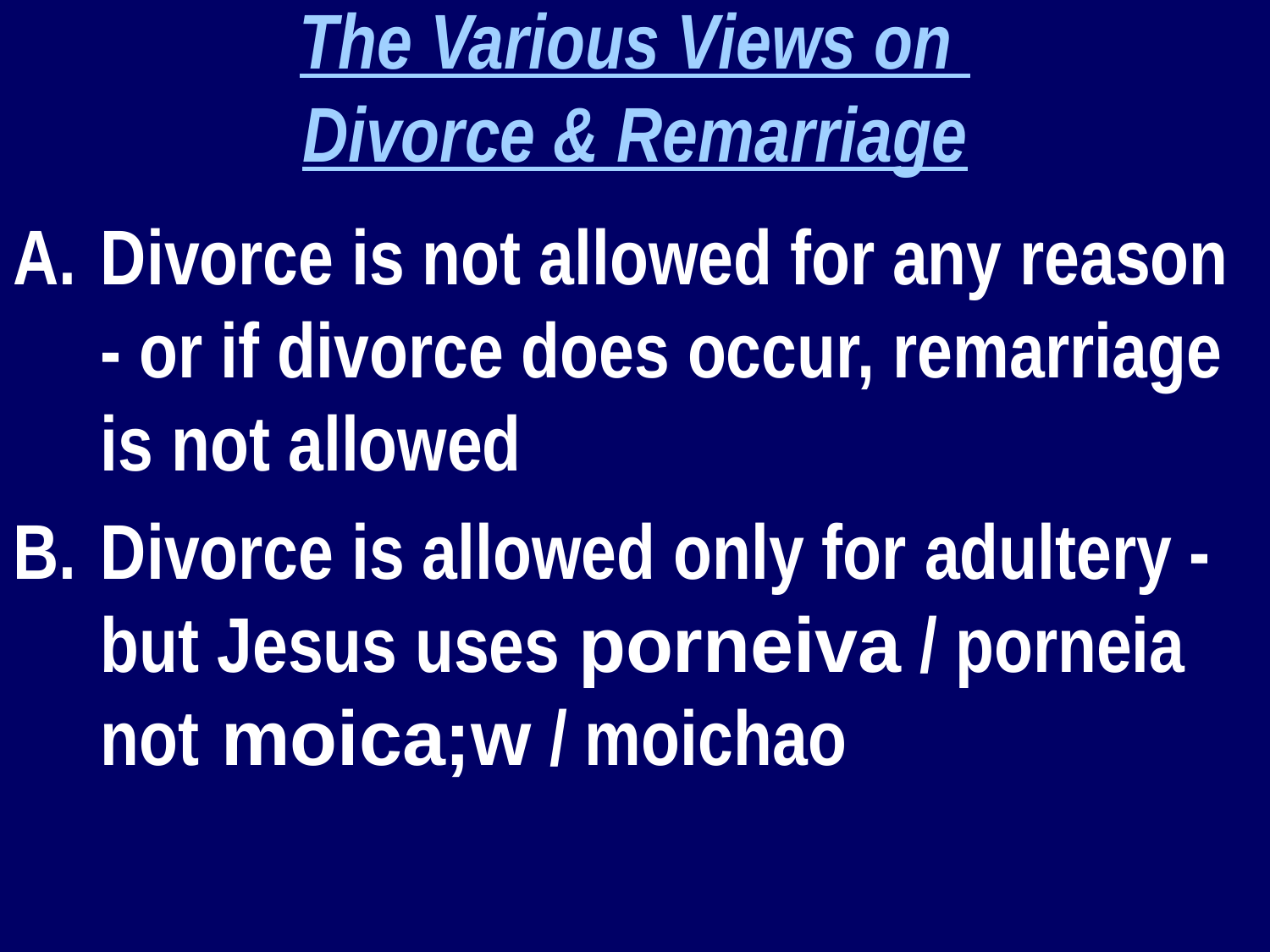

The Various Views on
Divorce & Remarriage
Divorce is not allowed for any reason - or if divorce does occur, remarriage is not allowed
Divorce is allowed only for adultery - but Jesus uses porneiva / porneia  not moica;w / moichao